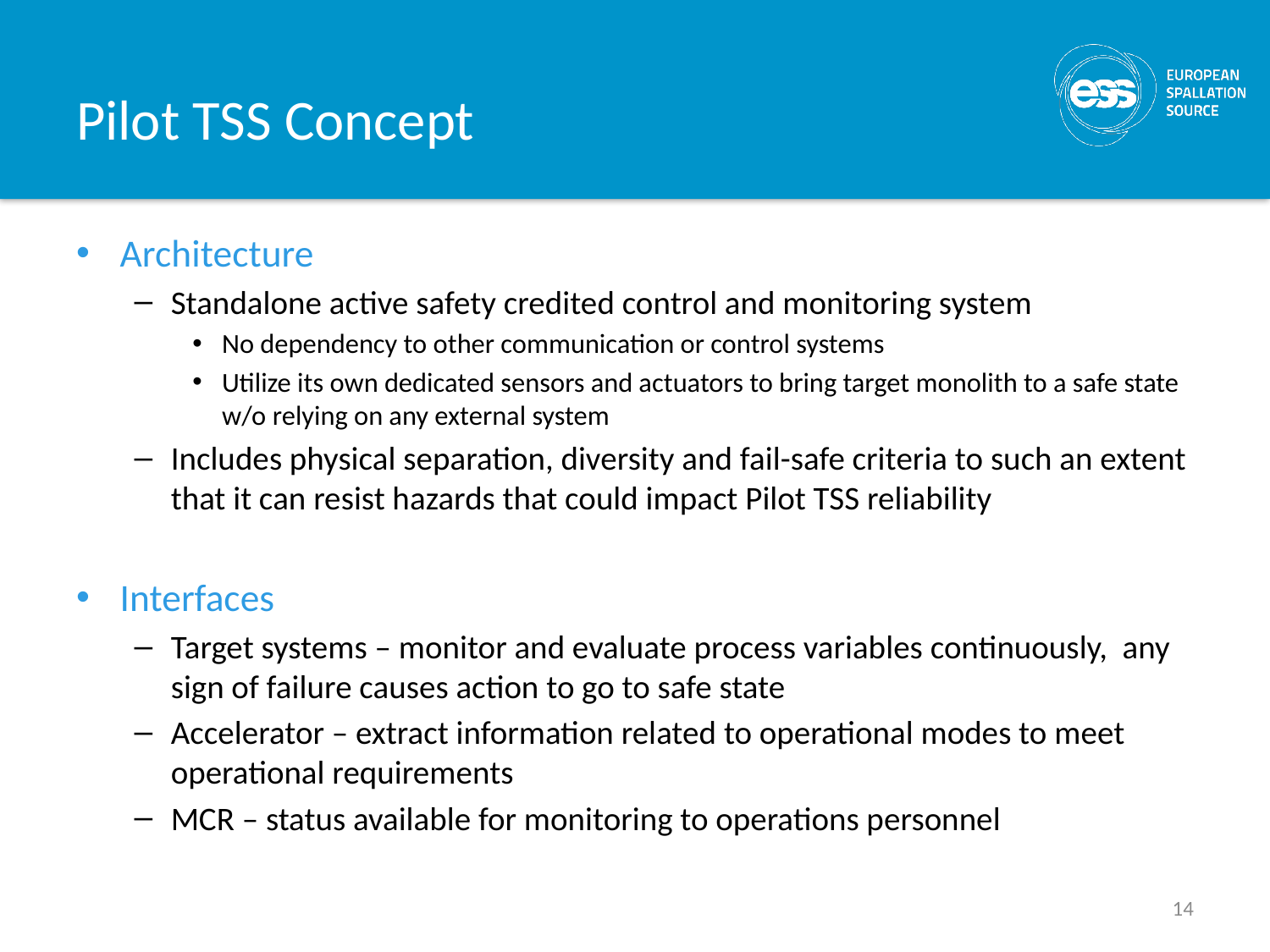

# Pilot TSS Concept
Architecture
Standalone active safety credited control and monitoring system
No dependency to other communication or control systems
Utilize its own dedicated sensors and actuators to bring target monolith to a safe state w/o relying on any external system
Includes physical separation, diversity and fail-safe criteria to such an extent that it can resist hazards that could impact Pilot TSS reliability

Interfaces
Target systems – monitor and evaluate process variables continuously,  any sign of failure causes action to go to safe state
Accelerator – extract information related to operational modes to meet operational requirements
MCR – status available for monitoring to operations personnel

14